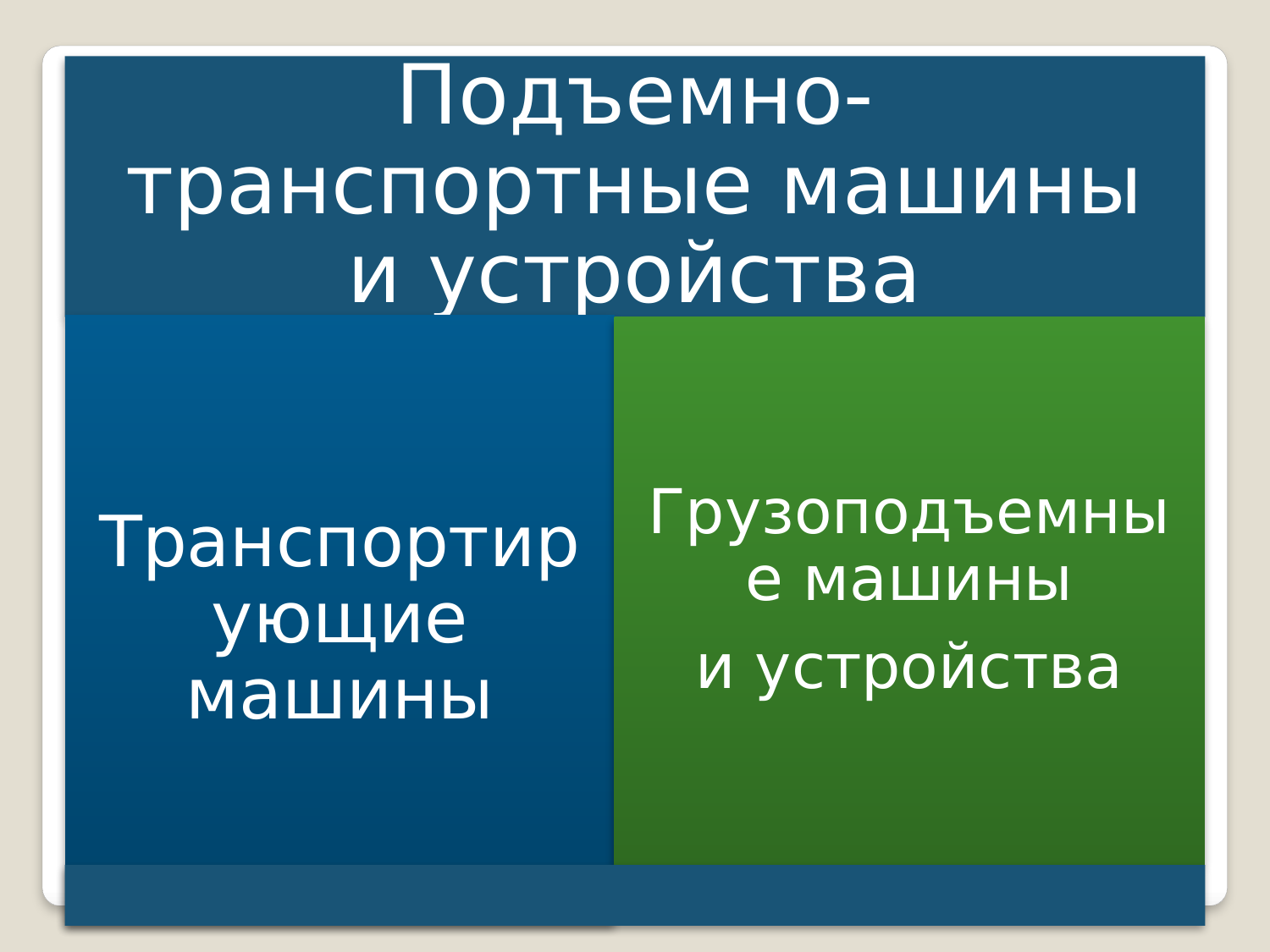

Подъемно-транспортные машины и устройства
Транспортирующие машины
Грузоподъемные машины
и устройства